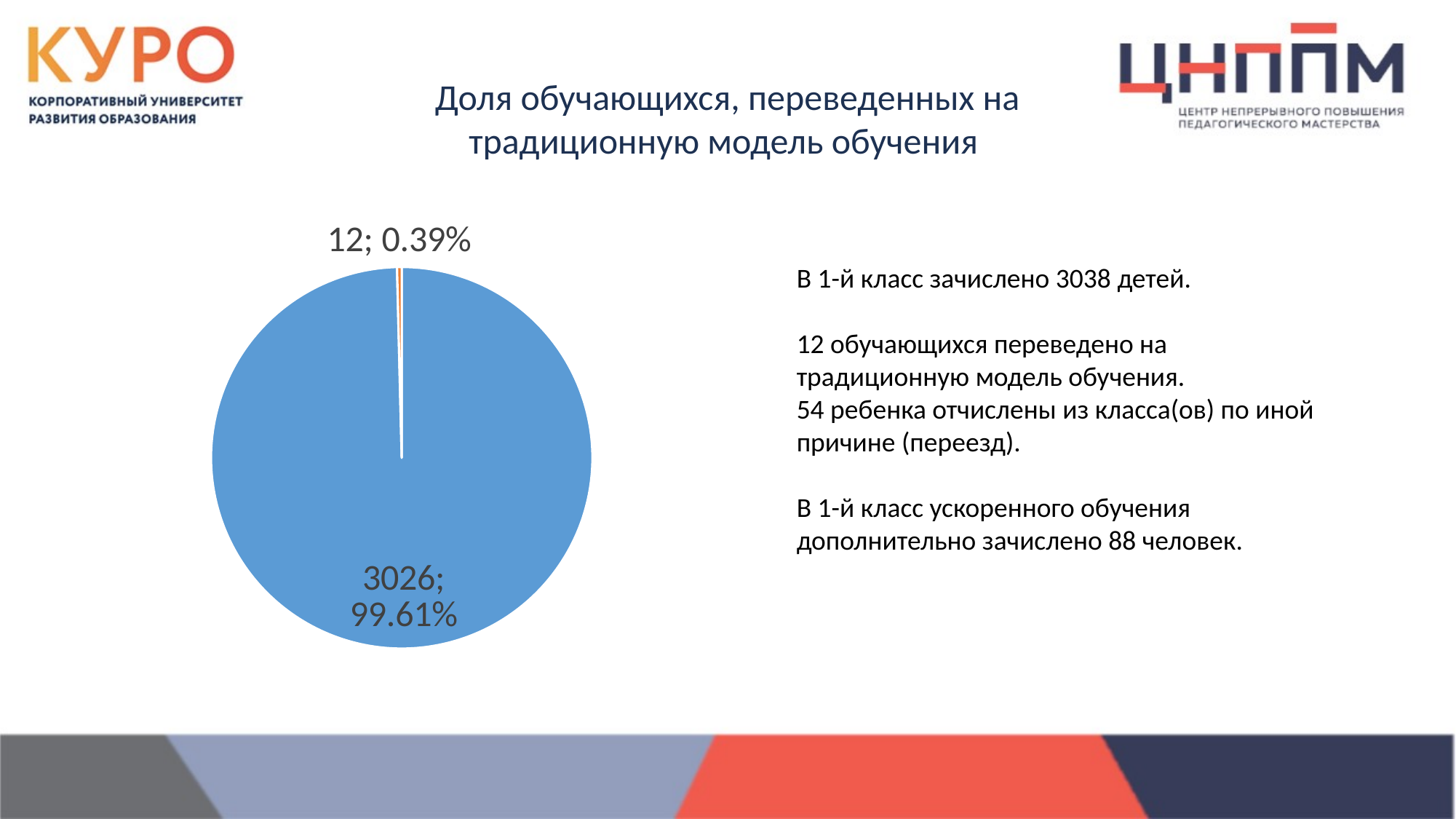

Доля обучающихся, переведенных на традиционную модель обучения

### Chart

| Category | Продажи |
|---|---|
| Кв. 1 | 3026.0 |
| Кв. 2 | 12.0 |
В 1-й класс зачислено 3038 детей.

12 обучающихся переведено на традиционную модель обучения.
54 ребенка отчислены из класса(ов) по иной причине (переезд).

В 1-й класс ускоренного обучения дополнительно зачислено 88 человек.